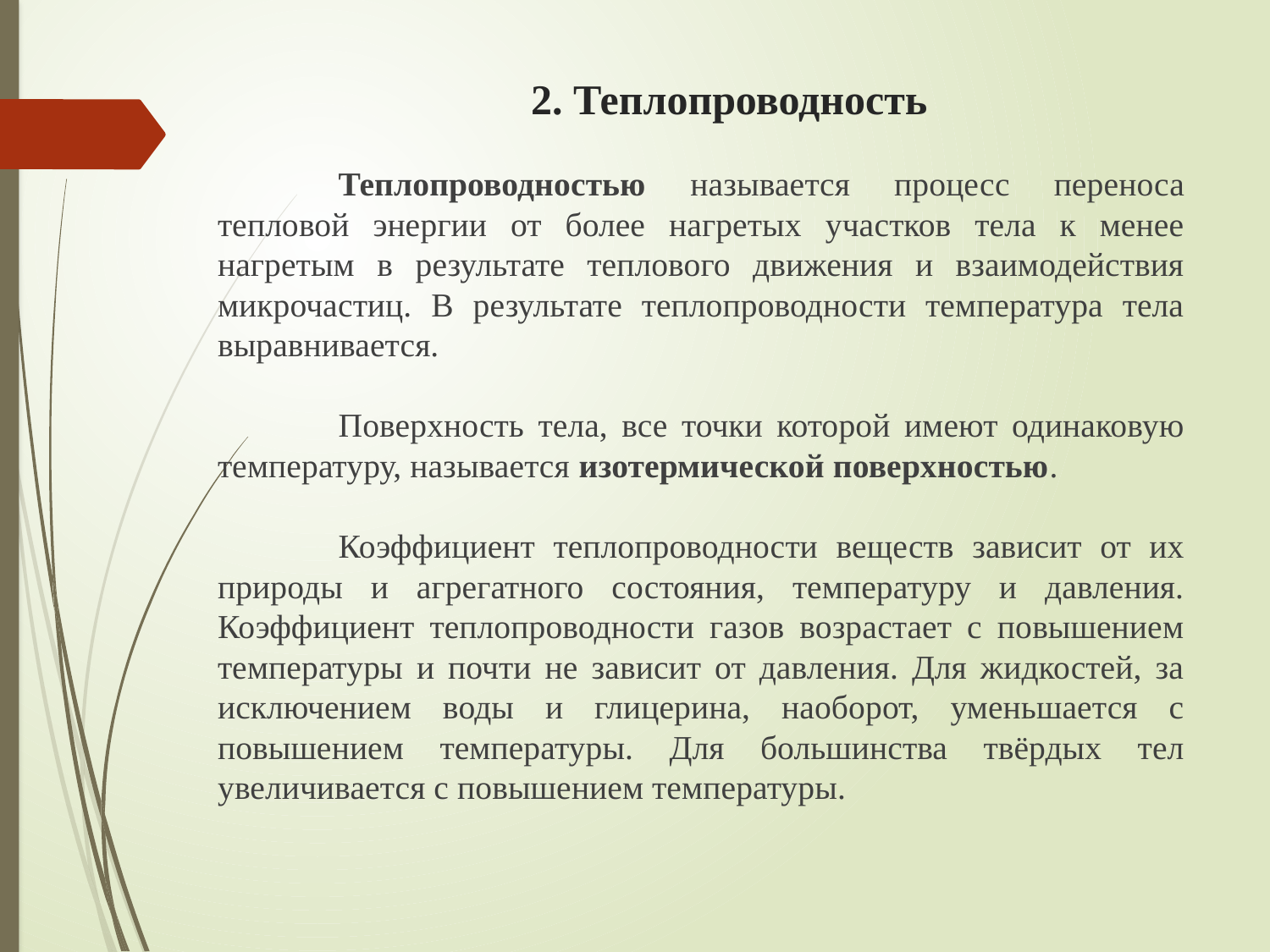

# 2. Теплопроводность
	Теплопроводностью называется процесс переноса тепловой энергии от более нагретых участков тела к менее нагретым в результате теплового движения и взаимодействия микрочастиц. В результате теплопроводности температура тела выравнивается.

	Поверхность тела, все точки которой имеют одинаковую температуру, называется изотермической поверхностью.

	Коэффициент теплопроводности веществ зависит от их природы и агрегатного состояния, температуру и давления. Коэффициент теплопроводности газов возрастает с повышением температуры и почти не зависит от давления. Для жидкостей, за исключением воды и глицерина, наоборот, уменьшается с повышением температуры. Для большинства твёрдых тел увеличивается с повышением температуры.